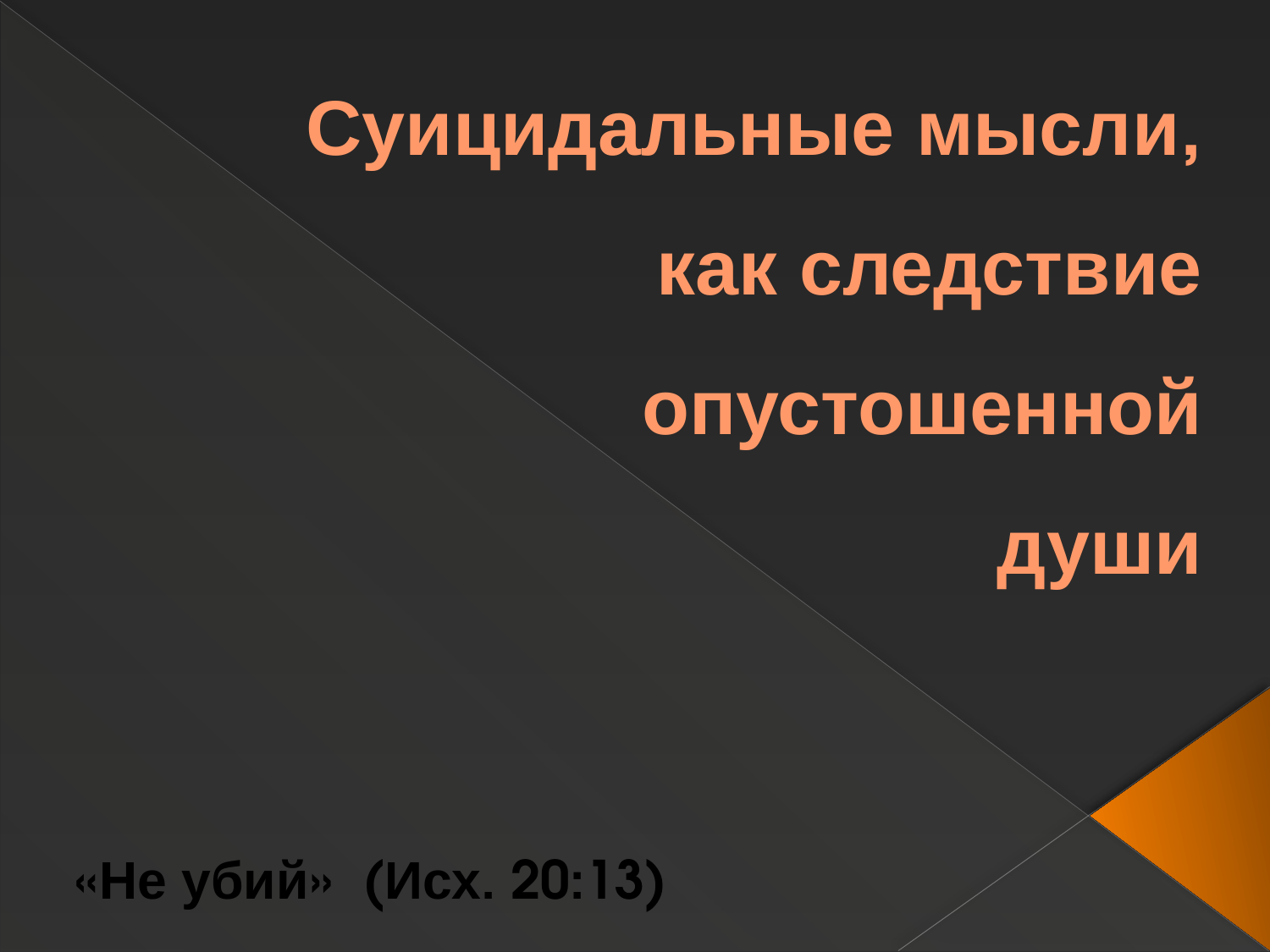

# Суицидальные мысли, как следствие опустошенной души
«Не убий»  (Исх. 20:13)